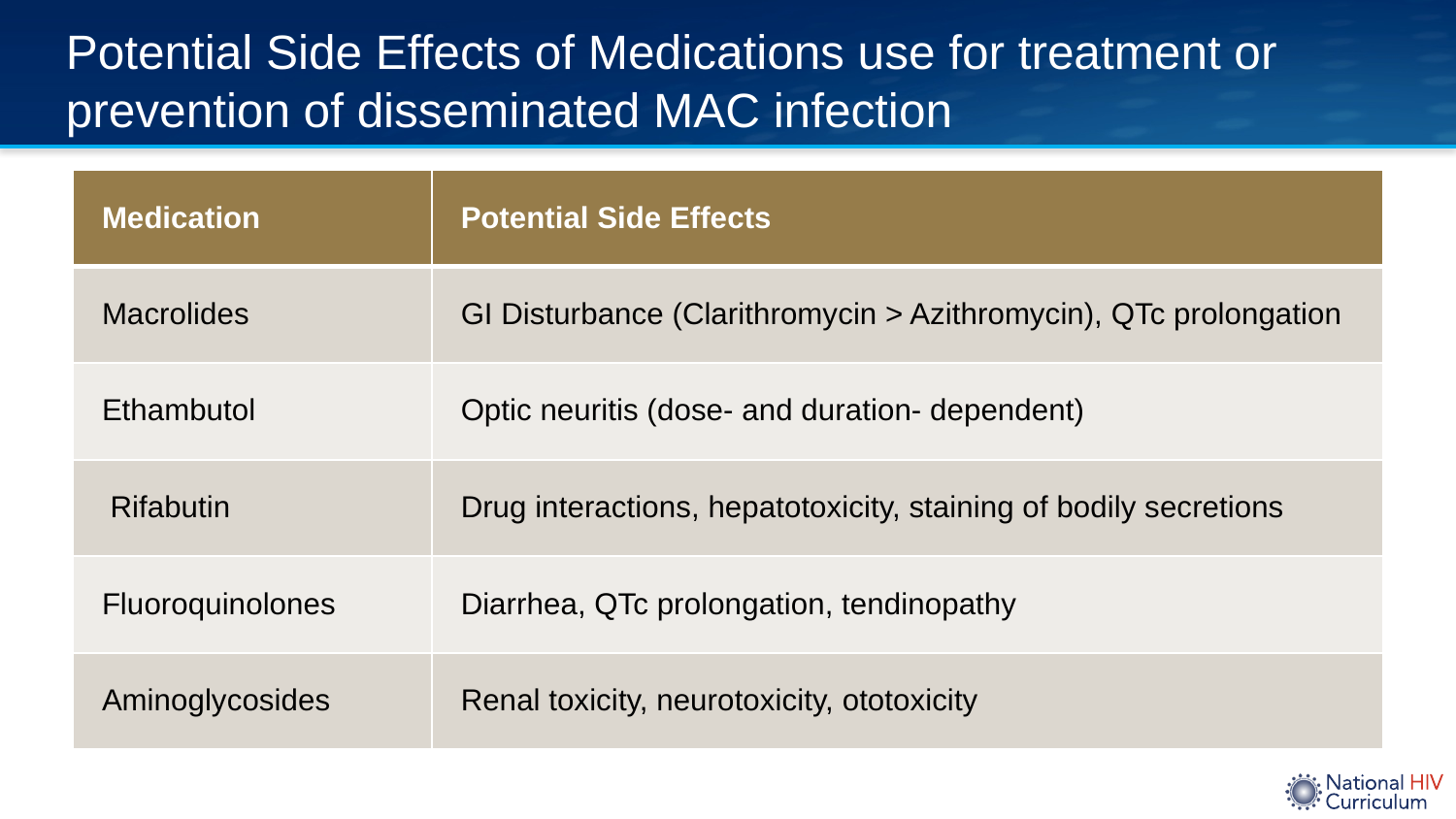

# Potential Side Effects of Medications use for treatment or prevention of disseminated MAC infection
| Medication | Potential Side Effects |
| --- | --- |
| Macrolides | GI Disturbance (Clarithromycin > Azithromycin), QTc prolongation |
| Ethambutol | Optic neuritis (dose- and duration- dependent) |
| Rifabutin | Drug interactions, hepatotoxicity, staining of bodily secretions |
| Fluoroquinolones | Diarrhea, QTc prolongation, tendinopathy |
| Aminoglycosides | Renal toxicity, neurotoxicity, ototoxicity |